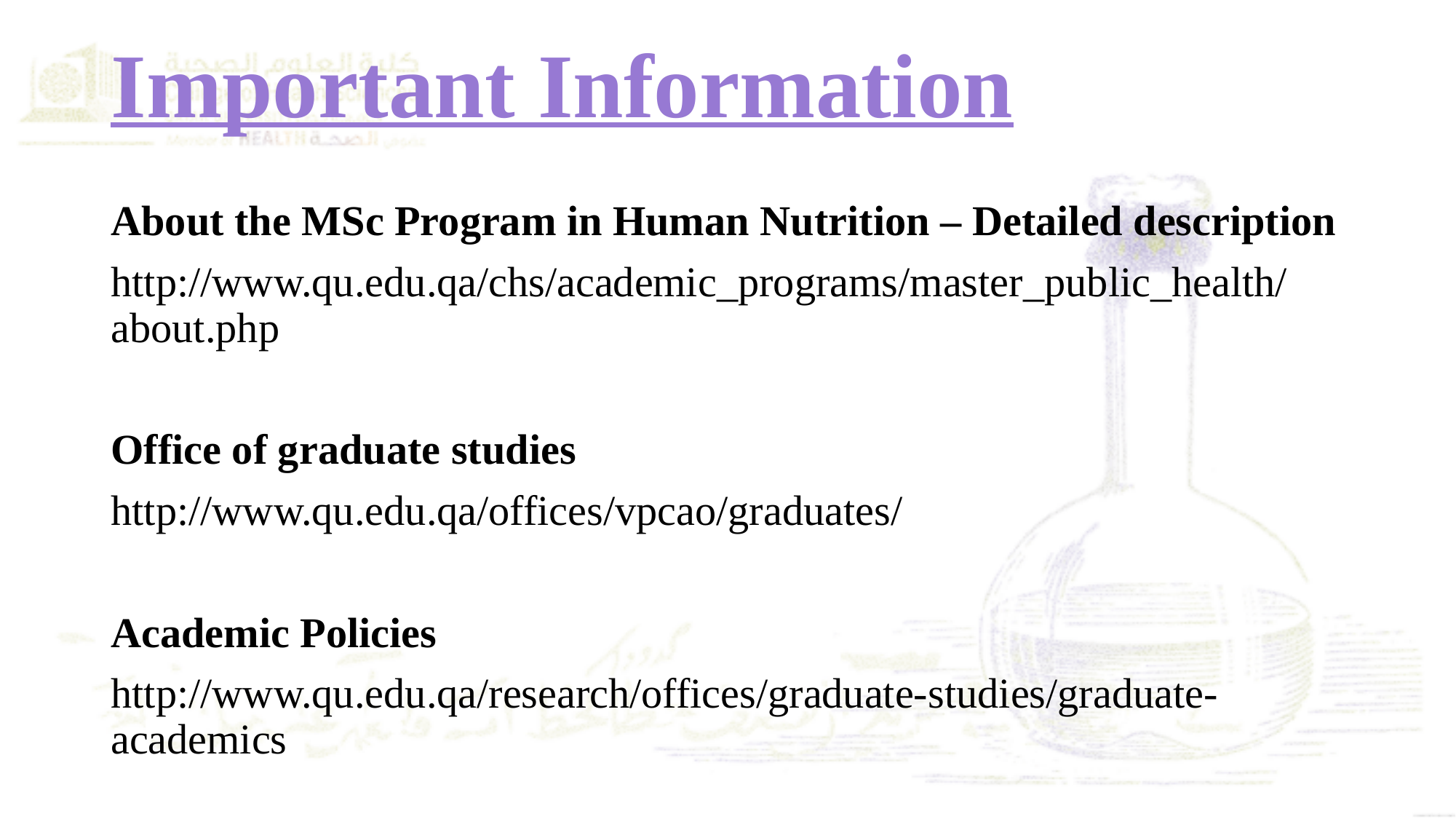

# Important Information
About the MSc Program in Human Nutrition – Detailed description
http://www.qu.edu.qa/chs/academic_programs/master_public_health/about.php

Office of graduate studies
http://www.qu.edu.qa/offices/vpcao/graduates/

Academic Policies
http://www.qu.edu.qa/research/offices/graduate-studies/graduate-academics